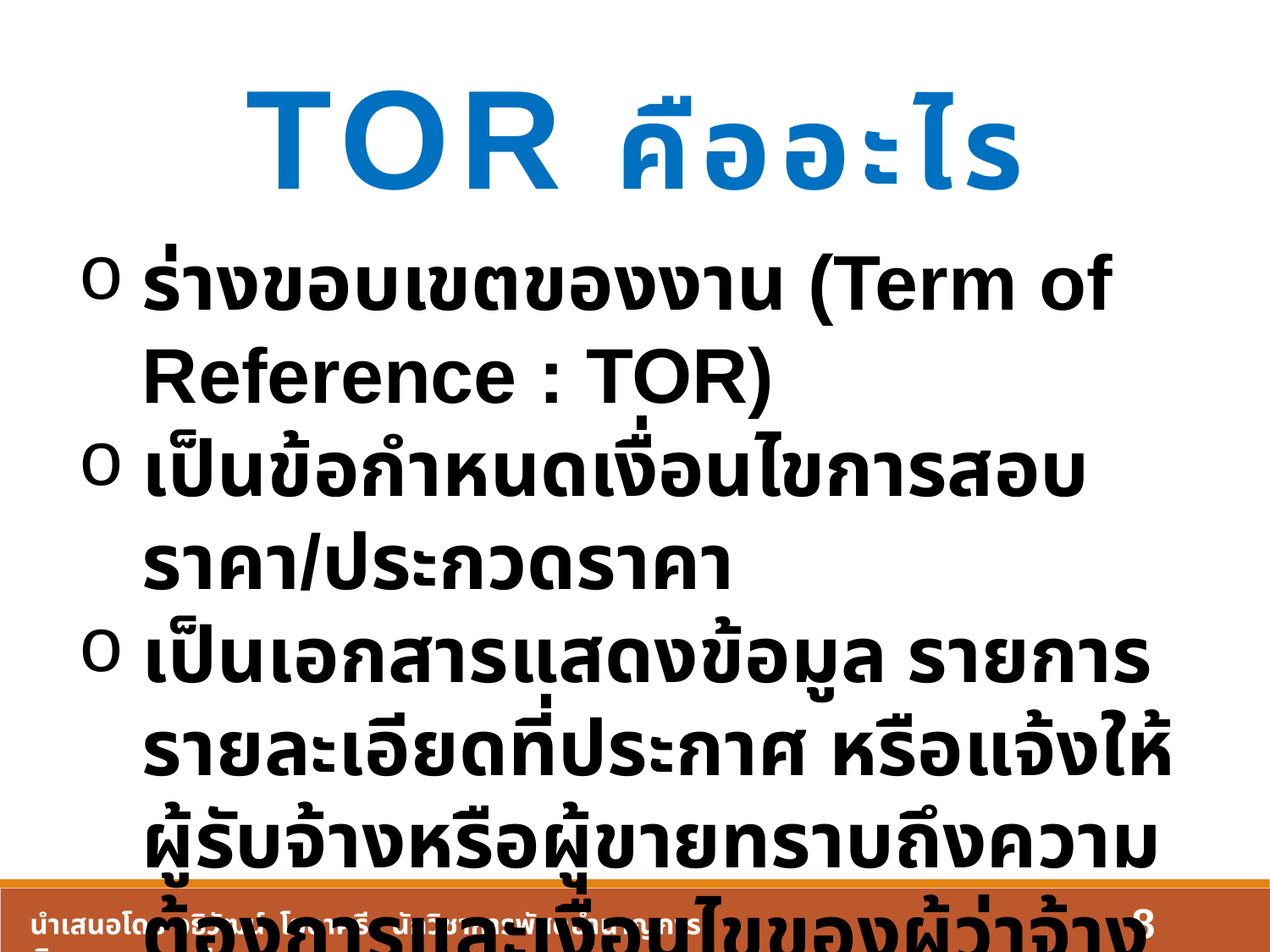

TOR คืออะไร
ร่างขอบเขตของงาน (Term of Reference : TOR)
เป็นข้อกำหนดเงื่อนไขการสอบราคา/ประกวดราคา
เป็นเอกสารแสดงข้อมูล รายการ รายละเอียดที่ประกาศ หรือแจ้งให้ผู้รับจ้างหรือผู้ขายทราบถึงความต้องการและเงื่อนไขของผู้ว่าจ้างและผู้ซื้อ
8